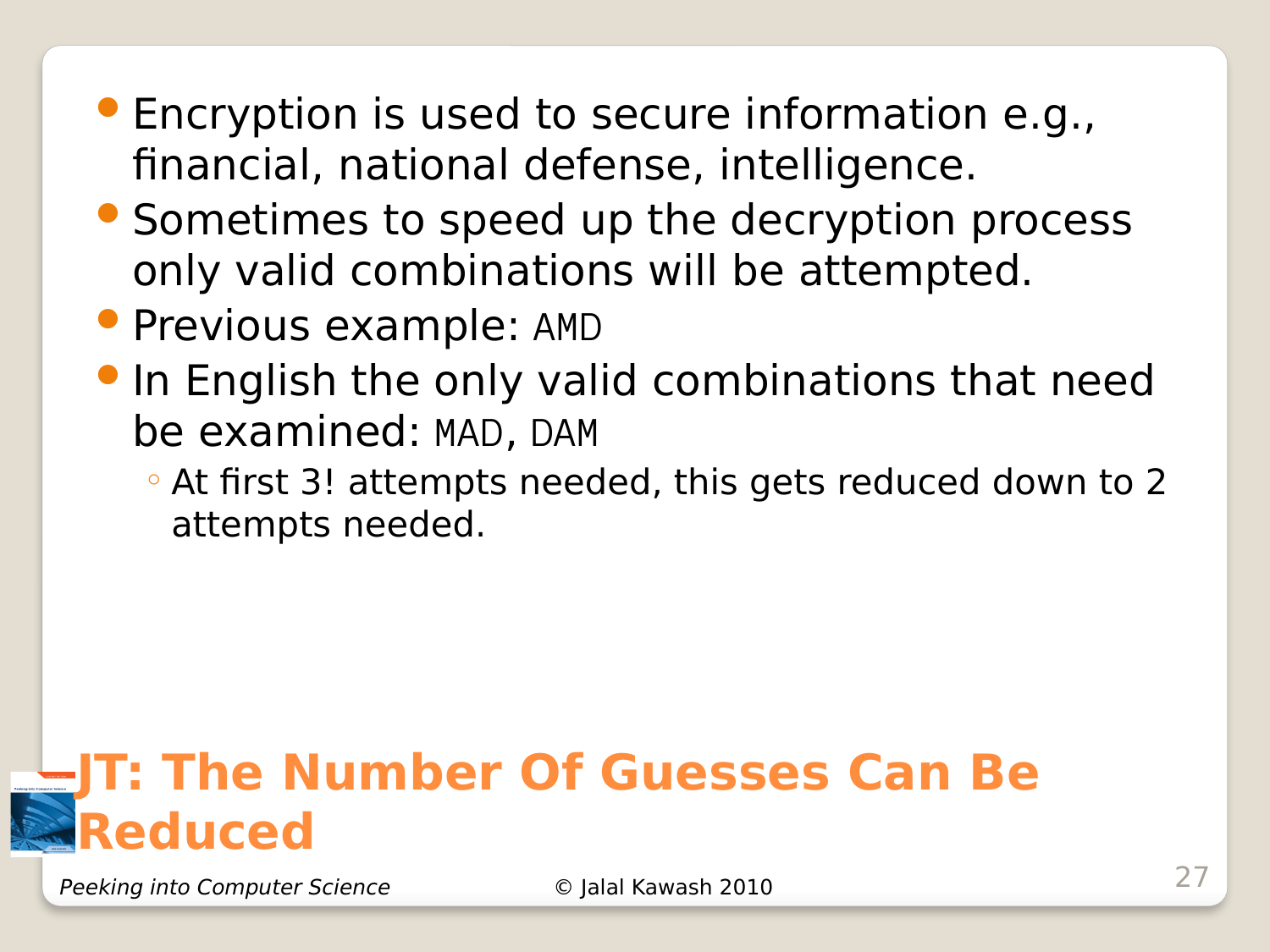

Encryption is used to secure information e.g., financial, national defense, intelligence.
Sometimes to speed up the decryption process only valid combinations will be attempted.
Previous example: AMD
In English the only valid combinations that need be examined: MAD, DAM
At first 3! attempts needed, this gets reduced down to 2 attempts needed.
# JT: The Number Of Guesses Can Be Reduced
27